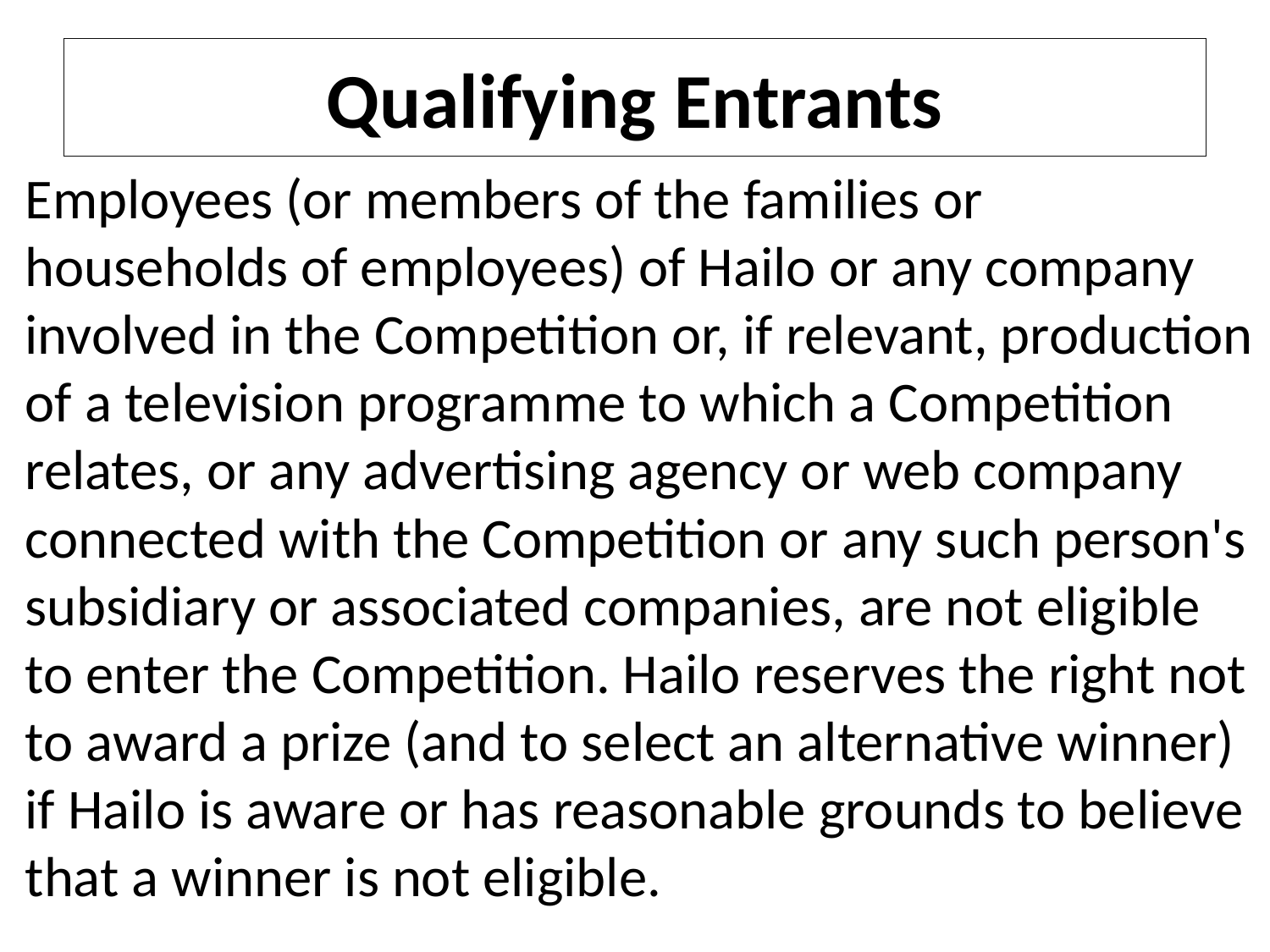

# Qualifying Entrants
Employees (or members of the families or households of employees) of Hailo or any company involved in the Competition or, if relevant, production of a television programme to which a Competition relates, or any advertising agency or web company connected with the Competition or any such person's subsidiary or associated companies, are not eligible to enter the Competition. Hailo reserves the right not to award a prize (and to select an alternative winner) if Hailo is aware or has reasonable grounds to believe that a winner is not eligible.